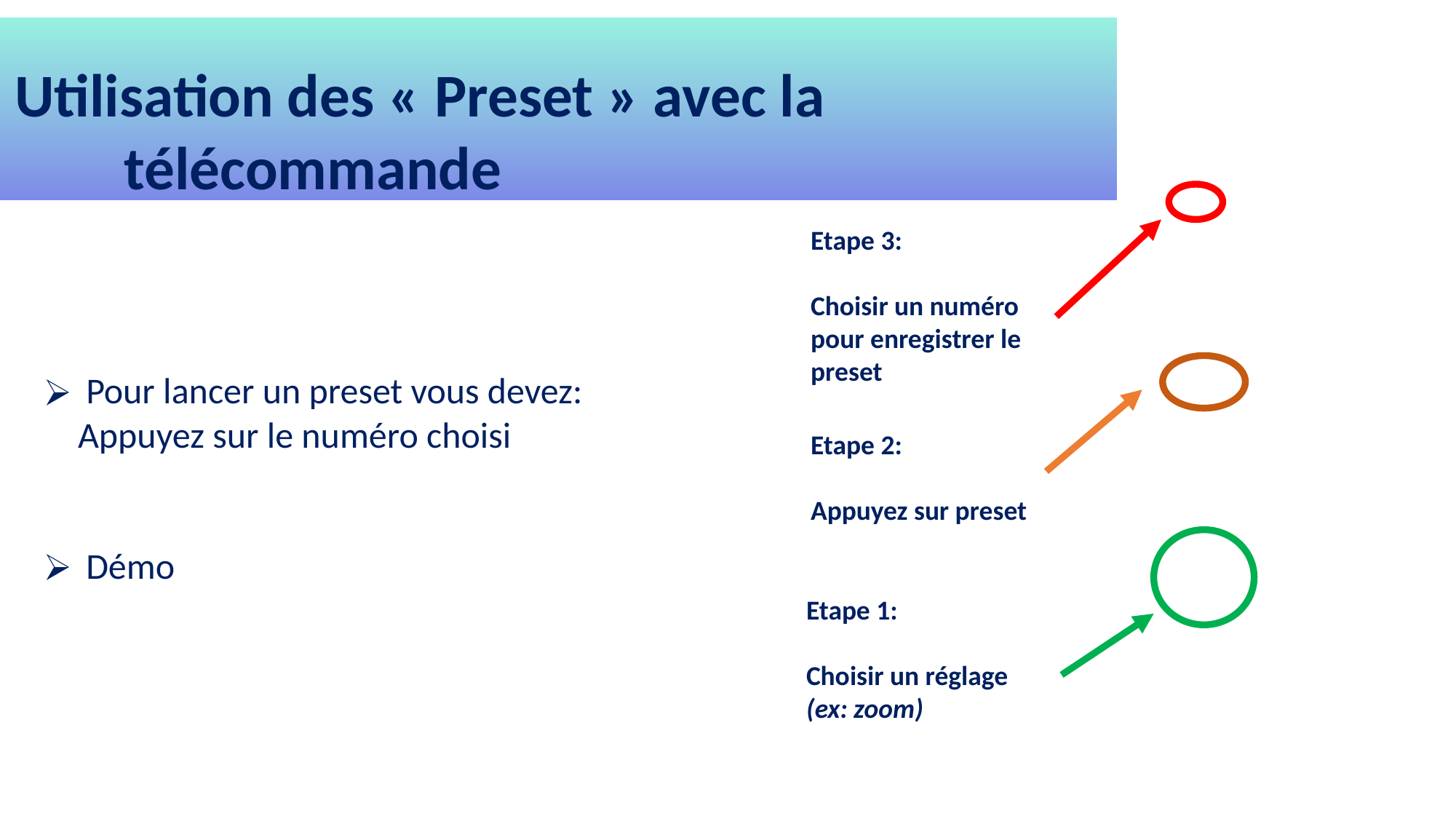

Utilisation des « Preset » avec la
	télécommande

Etape 3:

Choisir un numéro pour enregistrer le preset

Etape 2:

Appuyez sur preset

Etape 1:

Choisir un réglage
(ex: zoom)
 Pour lancer un preset vous devez:        Appuyez sur le numéro choisi

 Démo